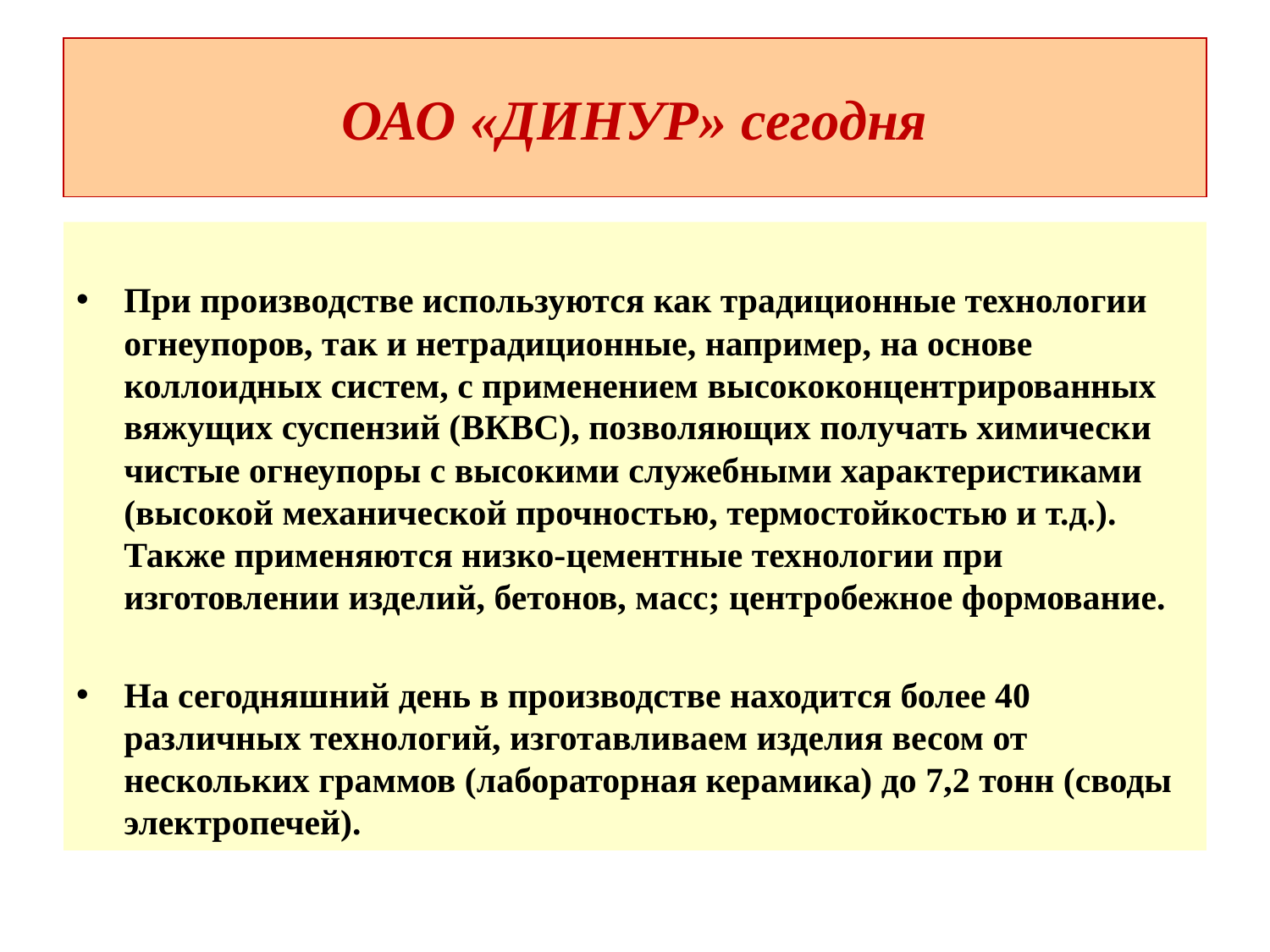

# ОАО «ДИНУР» сегодня

При производстве используются как традиционные технологии огнеупоров, так и нетрадиционные, например, на основе коллоидных систем, с применением высококонцентрированных вяжущих суспензий (ВКВС), позволяющих получать химически чистые огнеупоры с высокими служебными характеристиками (высокой механической прочностью, термостойкостью и т.д.). Также применяются низко-цементные технологии при изготовлении изделий, бетонов, масс; центробежное формование.

На сегодняшний день в производстве находится более 40 различных технологий, изготавливаем изделия весом от нескольких граммов (лабораторная керамика) до 7,2 тонн (своды электропечей).